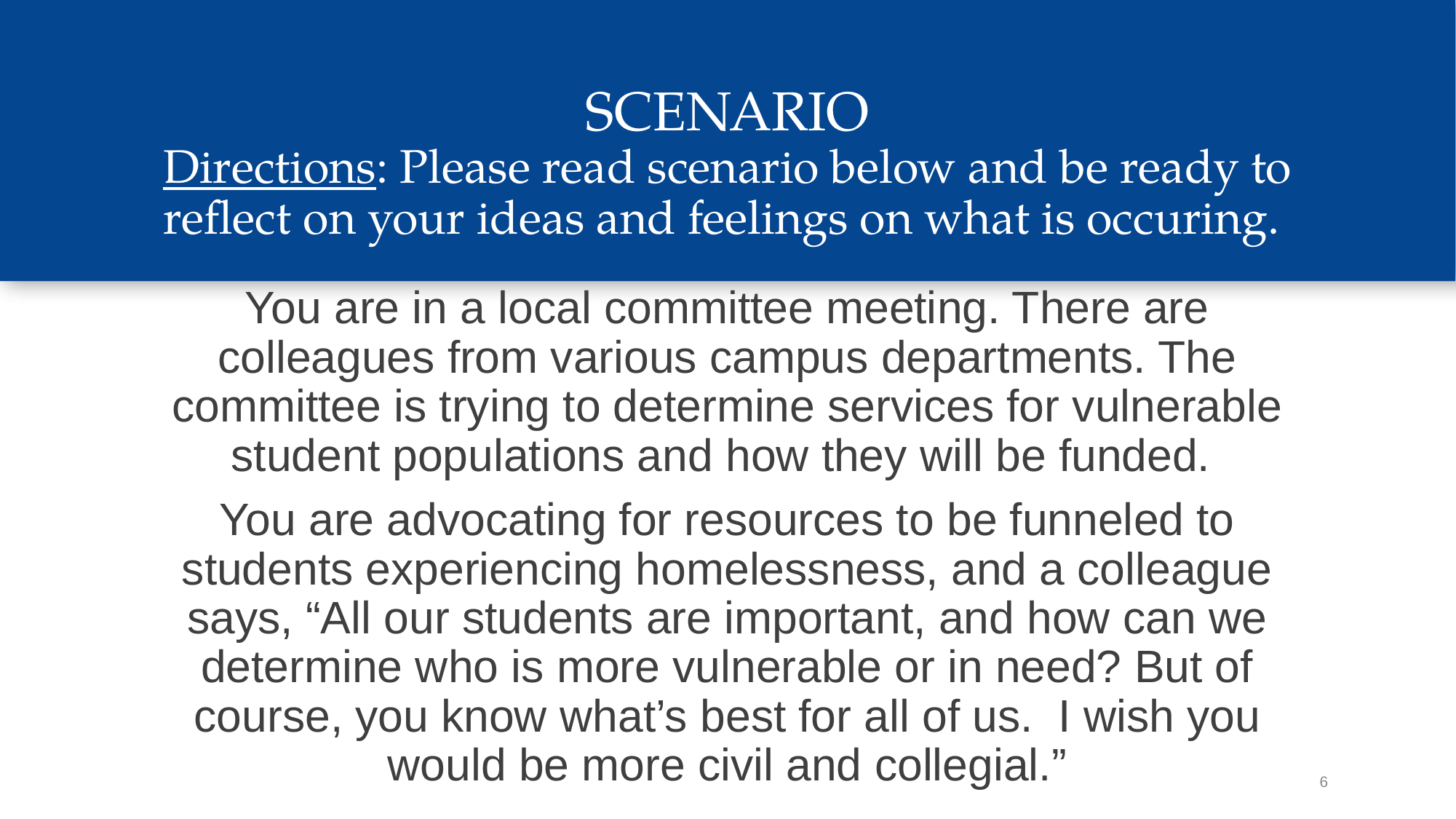

# SCENARIO
Directions: Please read scenario below and be ready to reflect on your ideas and feelings on what is occuring.
You are in a local committee meeting. There are colleagues from various campus departments. The committee is trying to determine services for vulnerable student populations and how they will be funded.
You are advocating for resources to be funneled to students experiencing homelessness, and a colleague says, “All our students are important, and how can we determine who is more vulnerable or in need? But of course, you know what’s best for all of us.  I wish you would be more civil and collegial.”
6